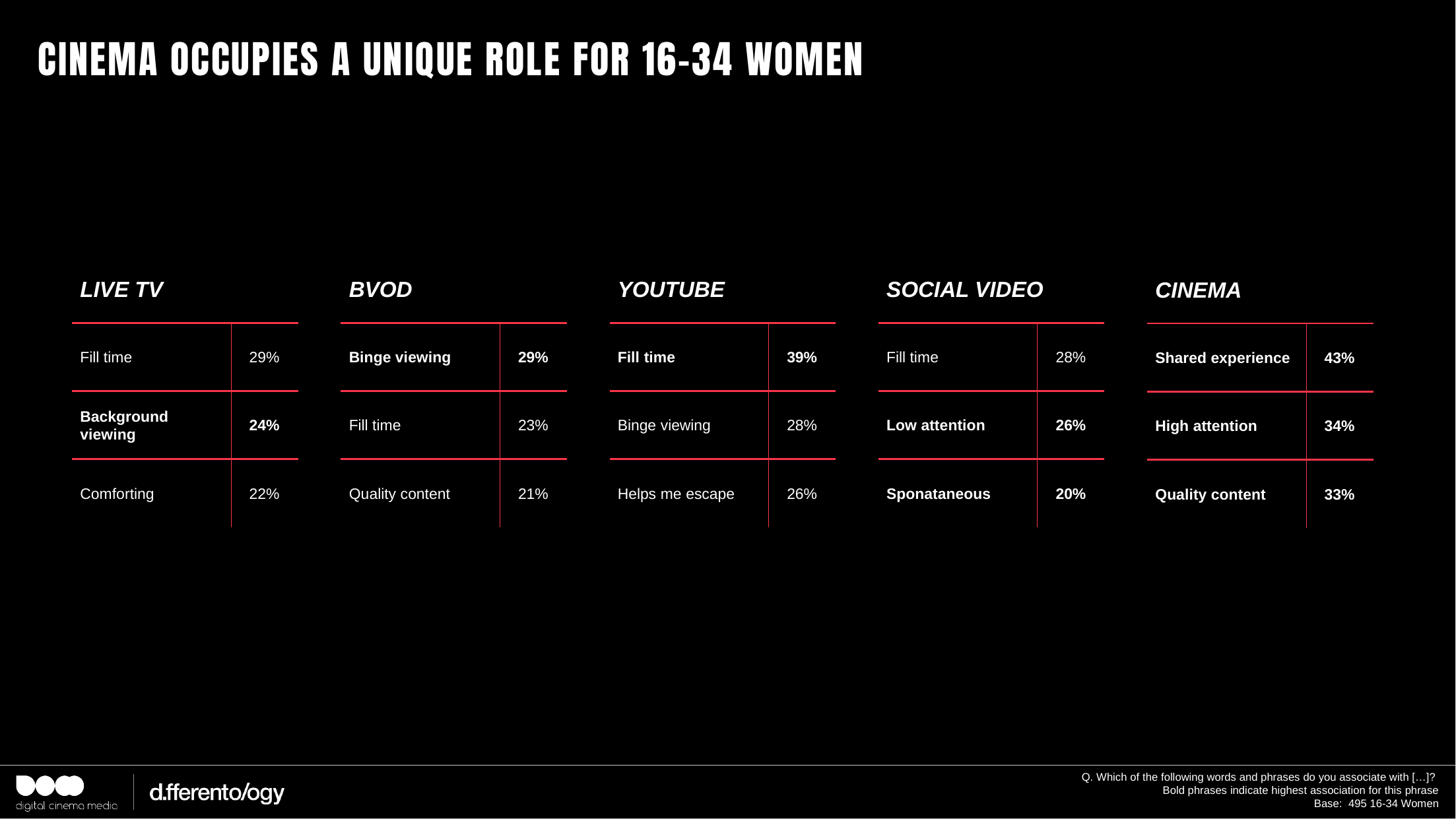

# CINEMA OCCUPIES A UNIQUE ROLE FOR 16-34 WOMEN
| LIVE TV |  |
| --- | --- |
| Fill time | 29% |
| Background viewing | 24% |
| Comforting | 22% |
| BVOD |  |
| --- | --- |
| Binge viewing | 29% |
| Fill time | 23% |
| Quality content | 21% |
| YOUTUBE |  |
| --- | --- |
| Fill time | 39% |
| Binge viewing | 28% |
| Helps me escape | 26% |
| SOCIAL VIDEO |  |
| --- | --- |
| Fill time | 28% |
| Low attention | 26% |
| Sponataneous | 20% |
| CINEMA |  |
| --- | --- |
| Shared experience | 43% |
| High attention | 34% |
| Quality content | 33% |
Q. Which of the following words and phrases do you associate with […]?
Bold phrases indicate highest association for this phrase
Base:  495 16-34 Women